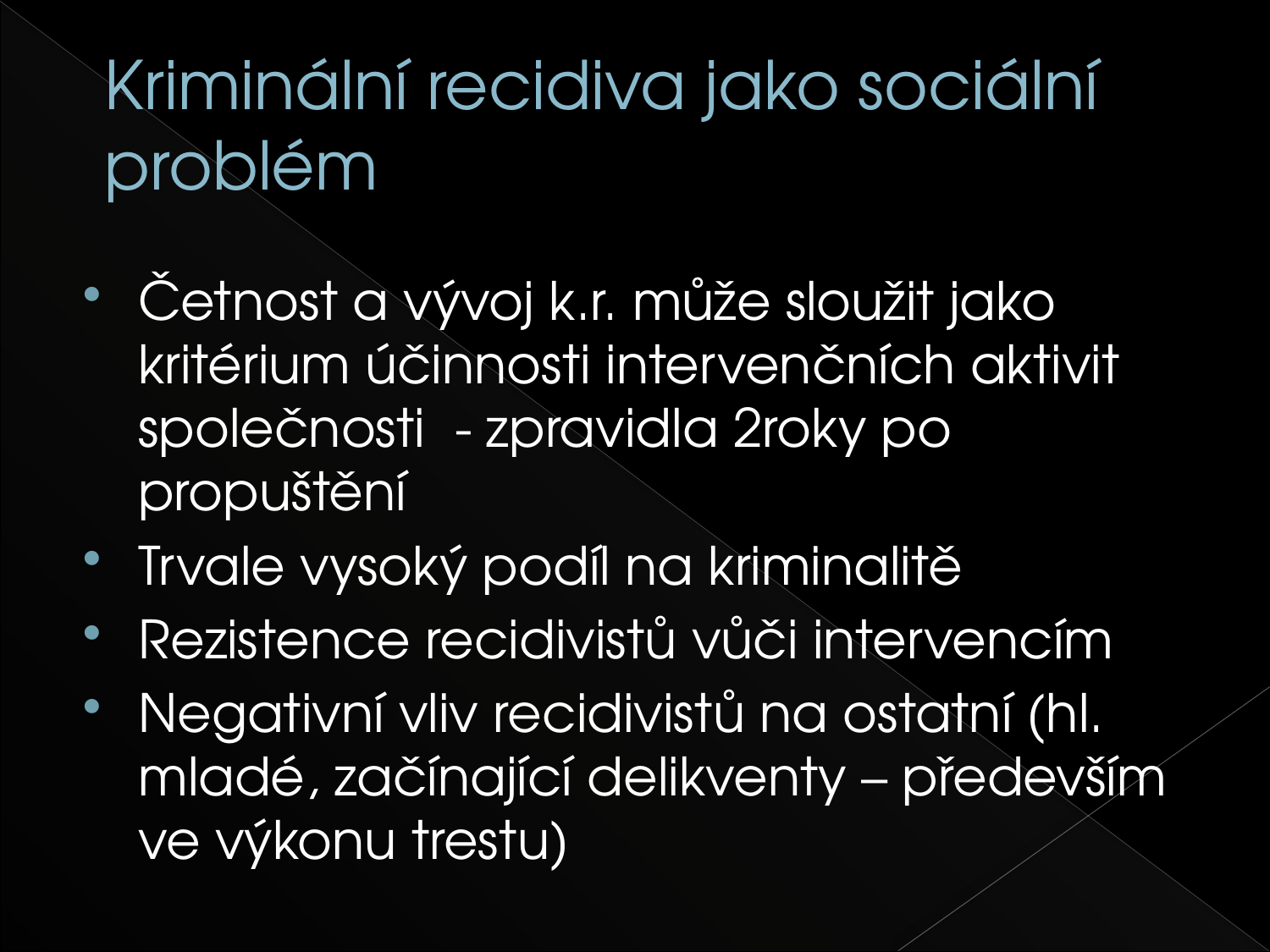

# Kriminální recidiva jako sociální problém
Četnost a vývoj k.r. může sloužit jako kritérium účinnosti intervenčních aktivit společnosti  - zpravidla 2roky po propuštění
Trvale vysoký podíl na kriminalitě
Rezistence recidivistů vůči intervencím
Negativní vliv recidivistů na ostatní (hl. mladé, začínající delikventy – především ve výkonu trestu)